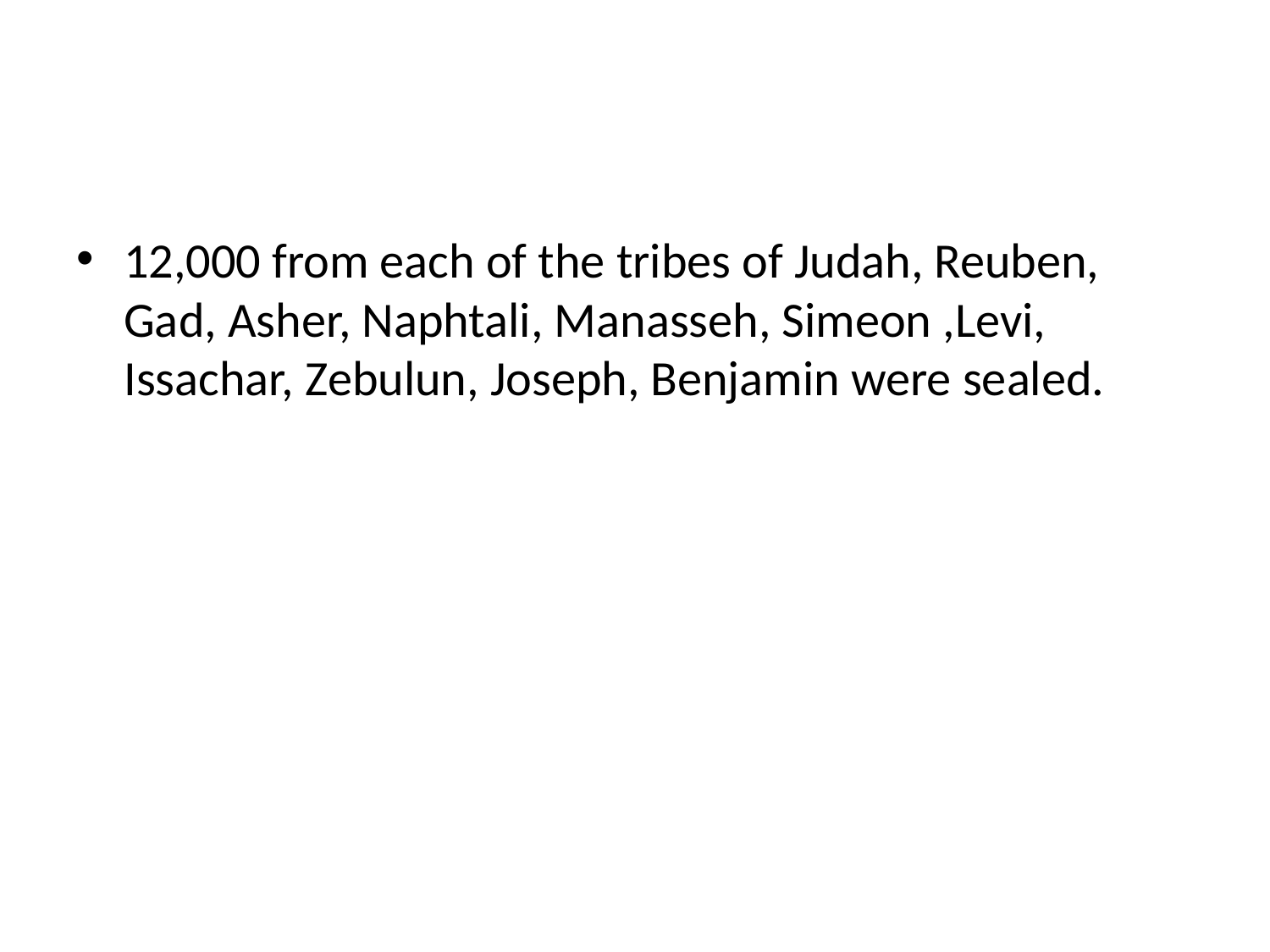

#
12,000 from each of the tribes of Judah, Reuben, Gad, Asher, Naphtali, Manasseh, Simeon ,Levi, Issachar, Zebulun, Joseph, Benjamin were sealed.